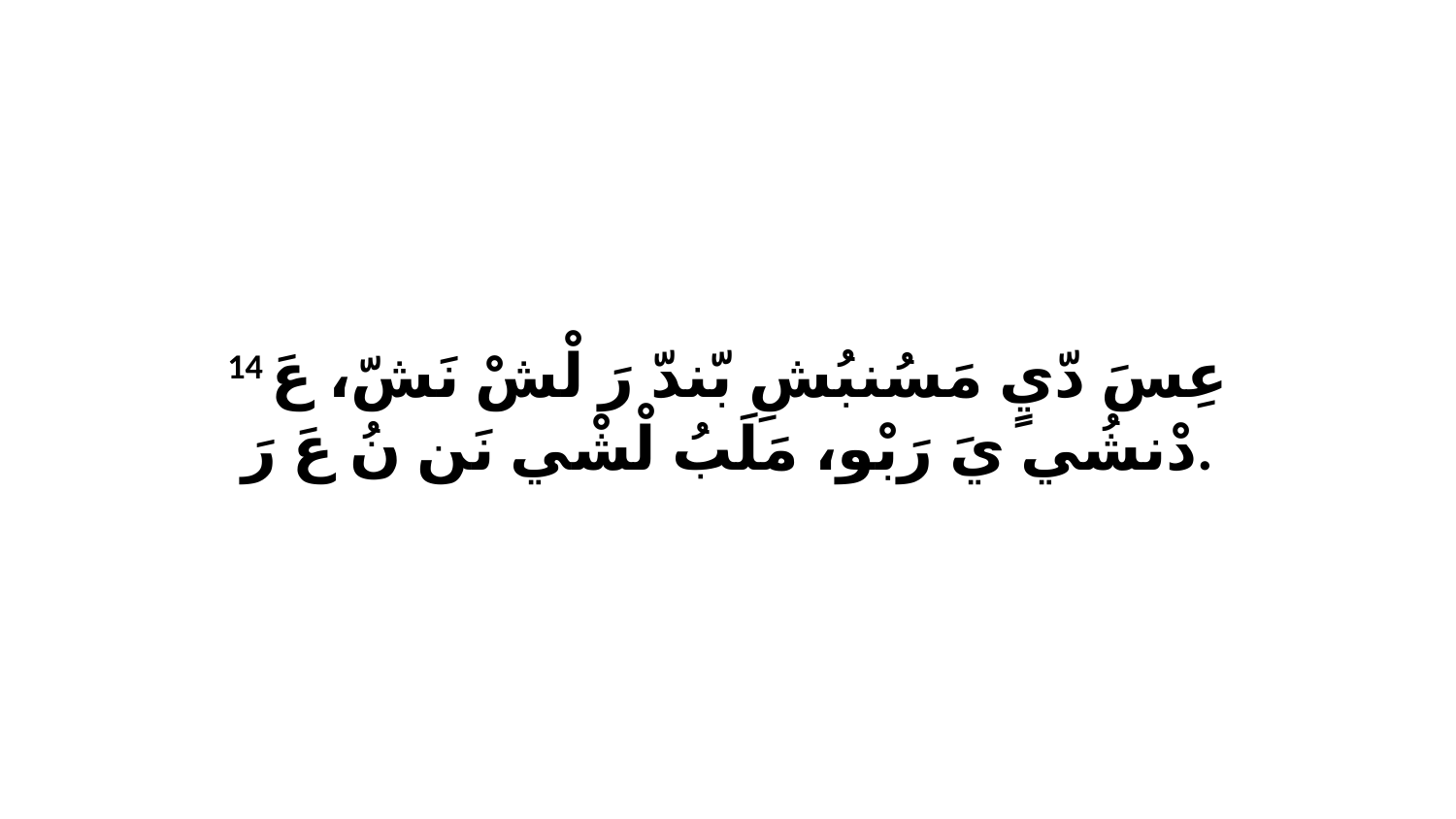

14 عِسَ دّيٍ مَسُنبُشِ بّندّ رَ لْشْ نَشّ، عَ دْنشُي يَ رَبْو، مَلَبُ لْشْي نَن نُ عَ رَ.